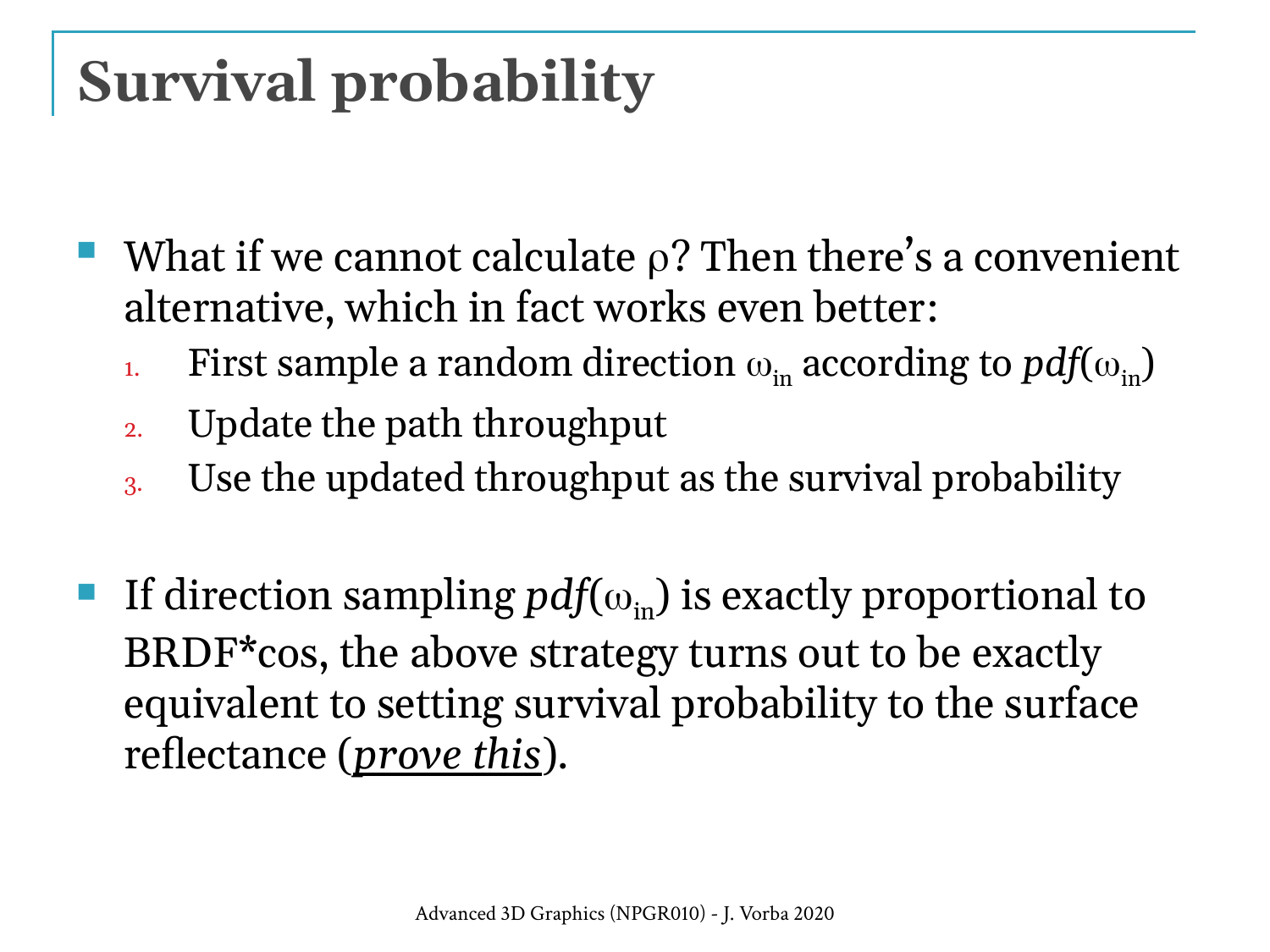

# Survival probability
What if we cannot calculate ρ? Then there’s a convenient alternative, which in fact works even better:
First sample a random direction ωin according to pdf(ωin)
Update the path throughput
Use the updated throughput as the survival probability

If direction sampling pdf(ωin) is exactly proportional to BRDF*cos, the above strategy turns out to be exactly equivalent to setting survival probability to the surface reflectance (prove this).

Advanced 3D Graphics (NPGR010) - J. Vorba 2020